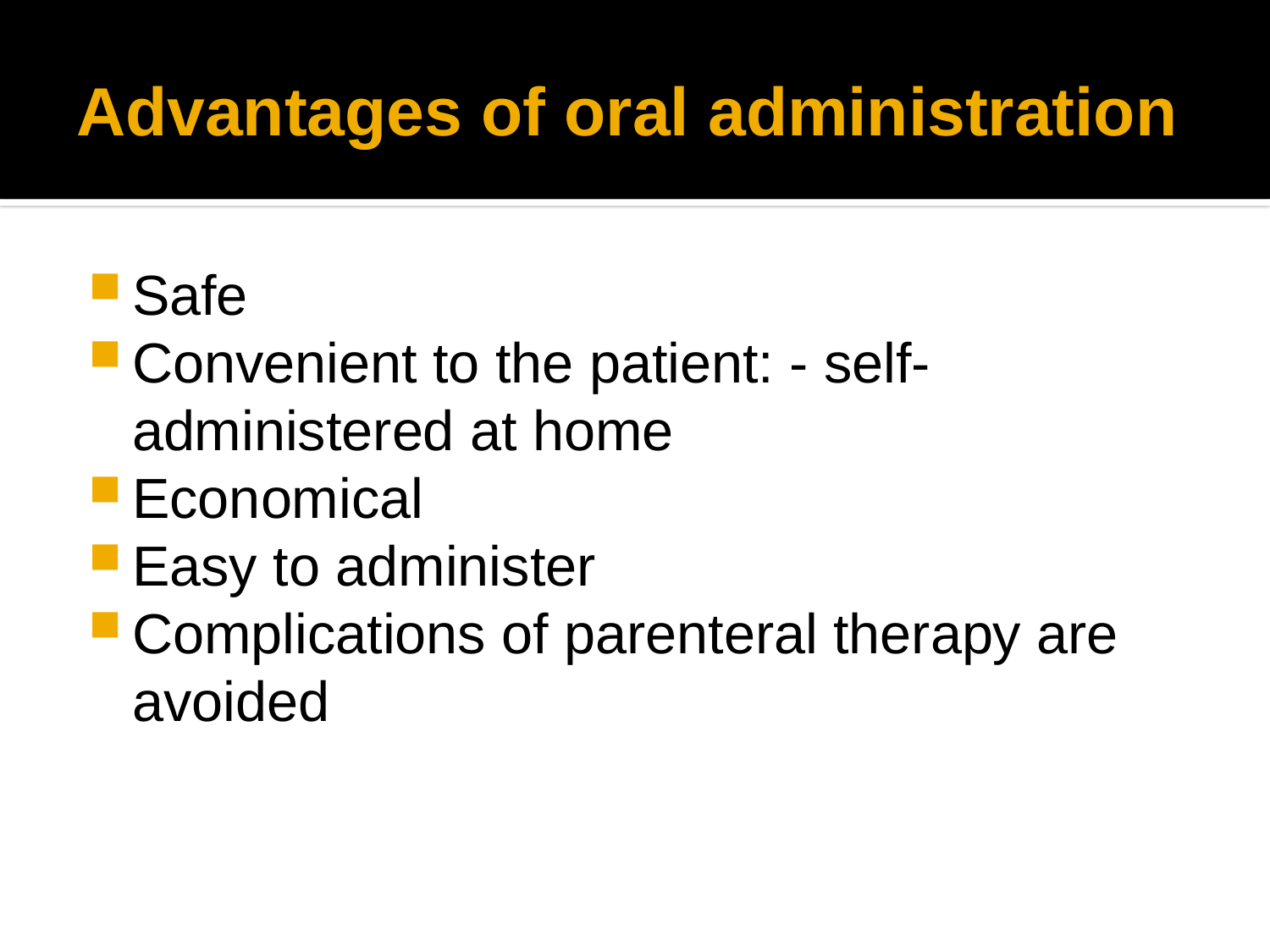

# Advantages of oral administration
Safe
Convenient to the patient: - self-administered at home
Economical
Easy to administer
Complications of parenteral therapy are avoided